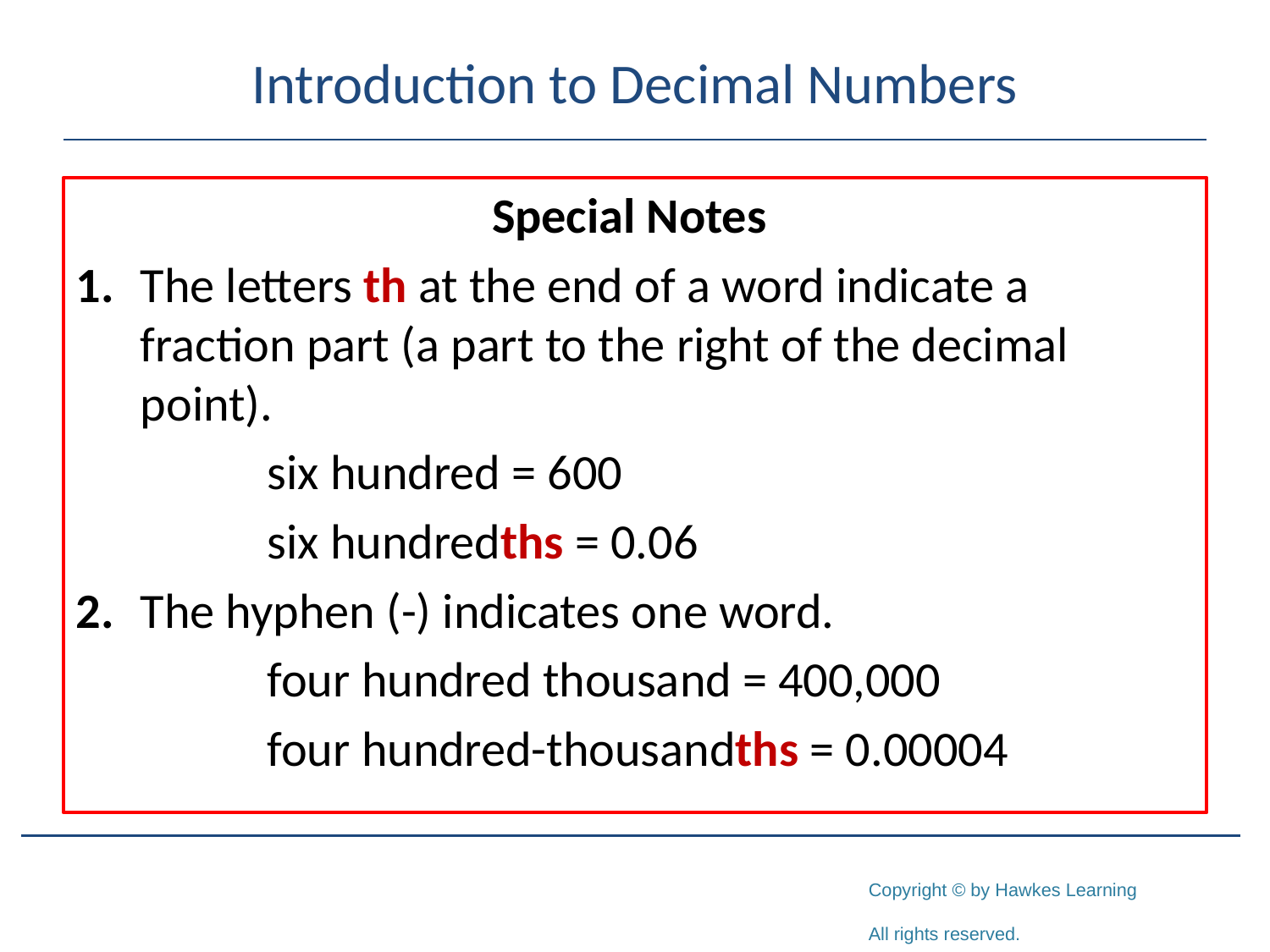

# Introduction to Decimal Numbers
Special Notes
1.	The letters th at the end of a word indicate a fraction part (a part to the right of the decimal point).
		six hundred = 600
		six hundredths = 0.06
2.	The hyphen (-) indicates one word.
		four hundred thousand = 400,000
		four hundred-thousandths = 0.00004